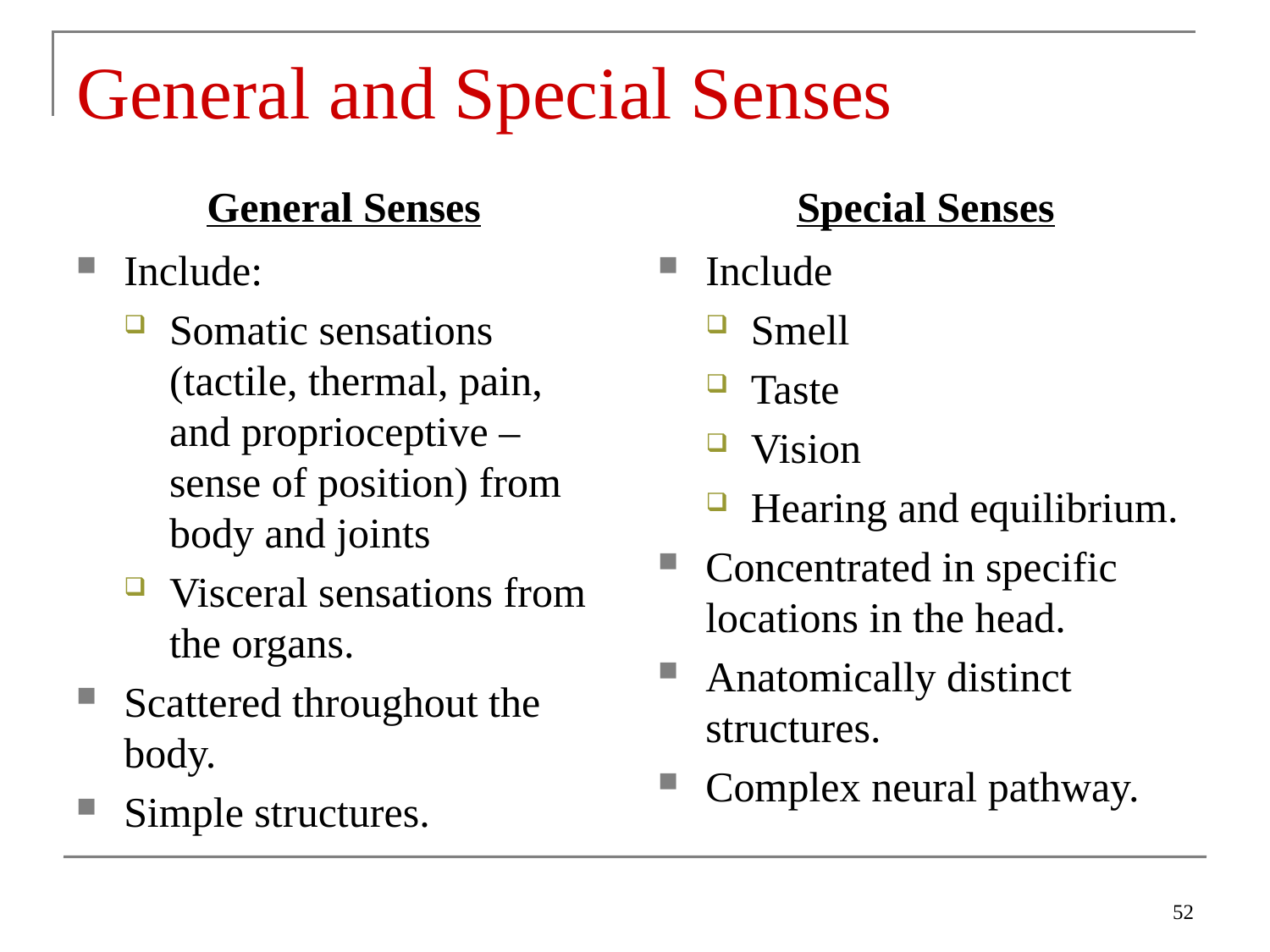

# General and Special Senses
General Senses
Special Senses
Include:
Somatic sensations (tactile, thermal, pain, and proprioceptive – sense of position) from body and joints
Visceral sensations from the organs.
Scattered throughout the body.
Simple structures.
Include
Smell
Taste
Vision
Hearing and equilibrium.
Concentrated in specific locations in the head.
Anatomically distinct structures.
Complex neural pathway.
52